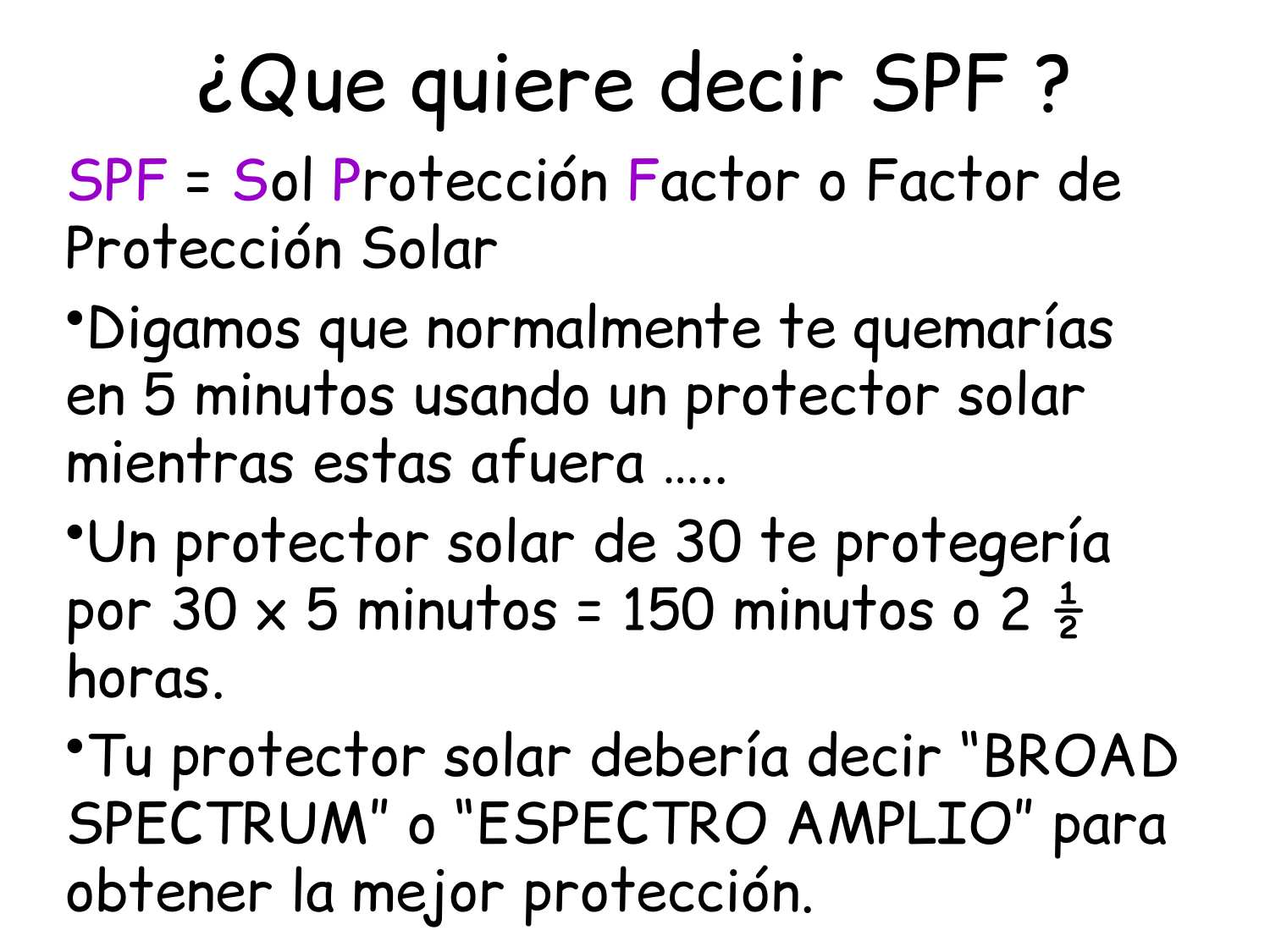

# ¿Que quiere decir SPF ?
SPF = Sol Protección Factor o Factor de Protección Solar
Digamos que normalmente te quemarías en 5 minutos usando un protector solar mientras estas afuera …..
Un protector solar de 30 te protegería por 30 x 5 minutos = 150 minutos o 2 ½ horas.
Tu protector solar debería decir “BROAD SPECTRUM” o “ESPECTRO AMPLIO” para obtener la mejor protección.